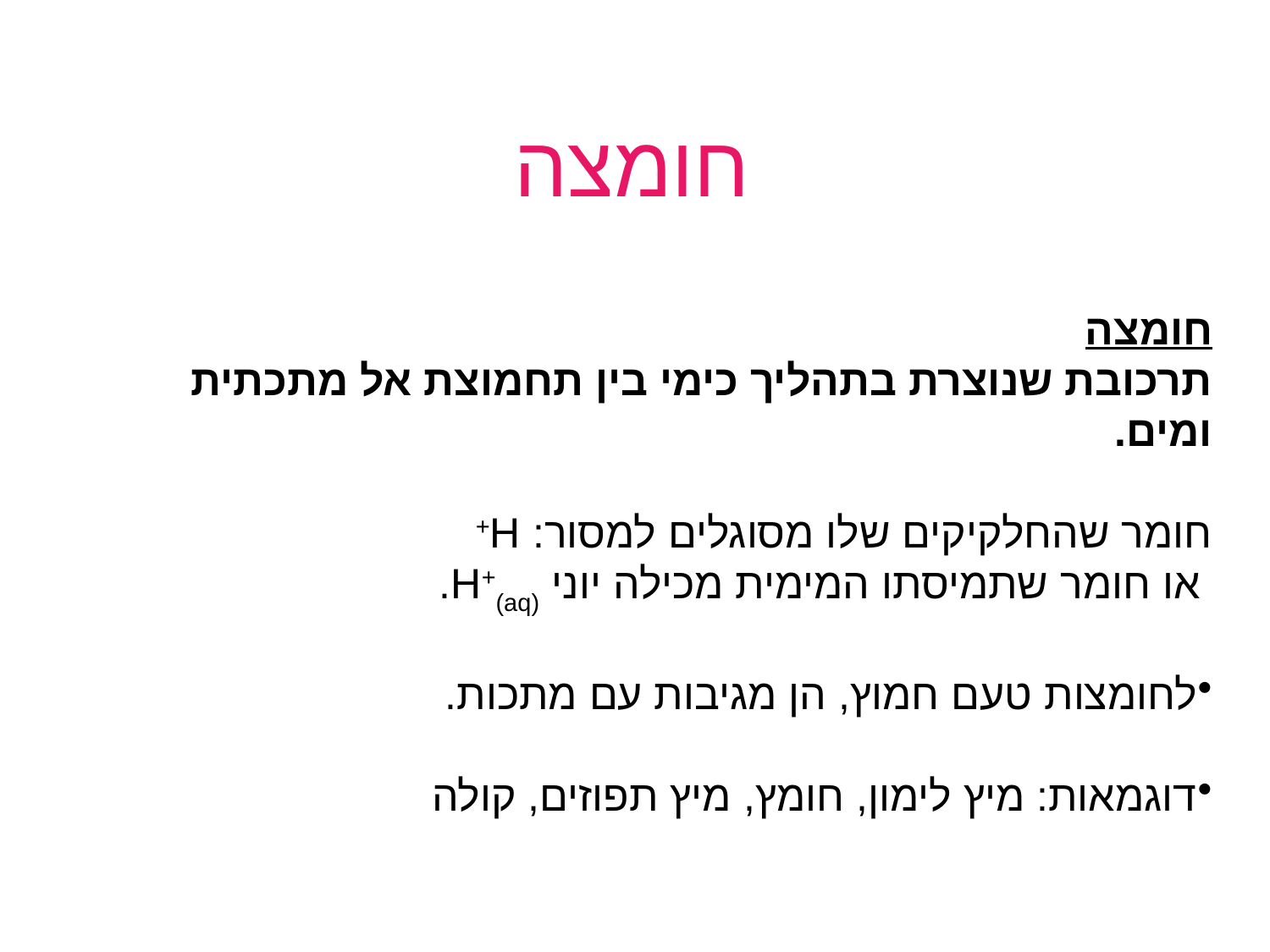

חומצה
חומצה
תרכובת שנוצרת בתהליך כימי בין תחמוצת אל מתכתית ומים.
חומר שהחלקיקים שלו מסוגלים למסור: H+
 או חומר שתמיסתו המימית מכילה יוני H+(aq).
לחומצות טעם חמוץ, הן מגיבות עם מתכות.
דוגמאות: מיץ לימון, חומץ, מיץ תפוזים, קולה